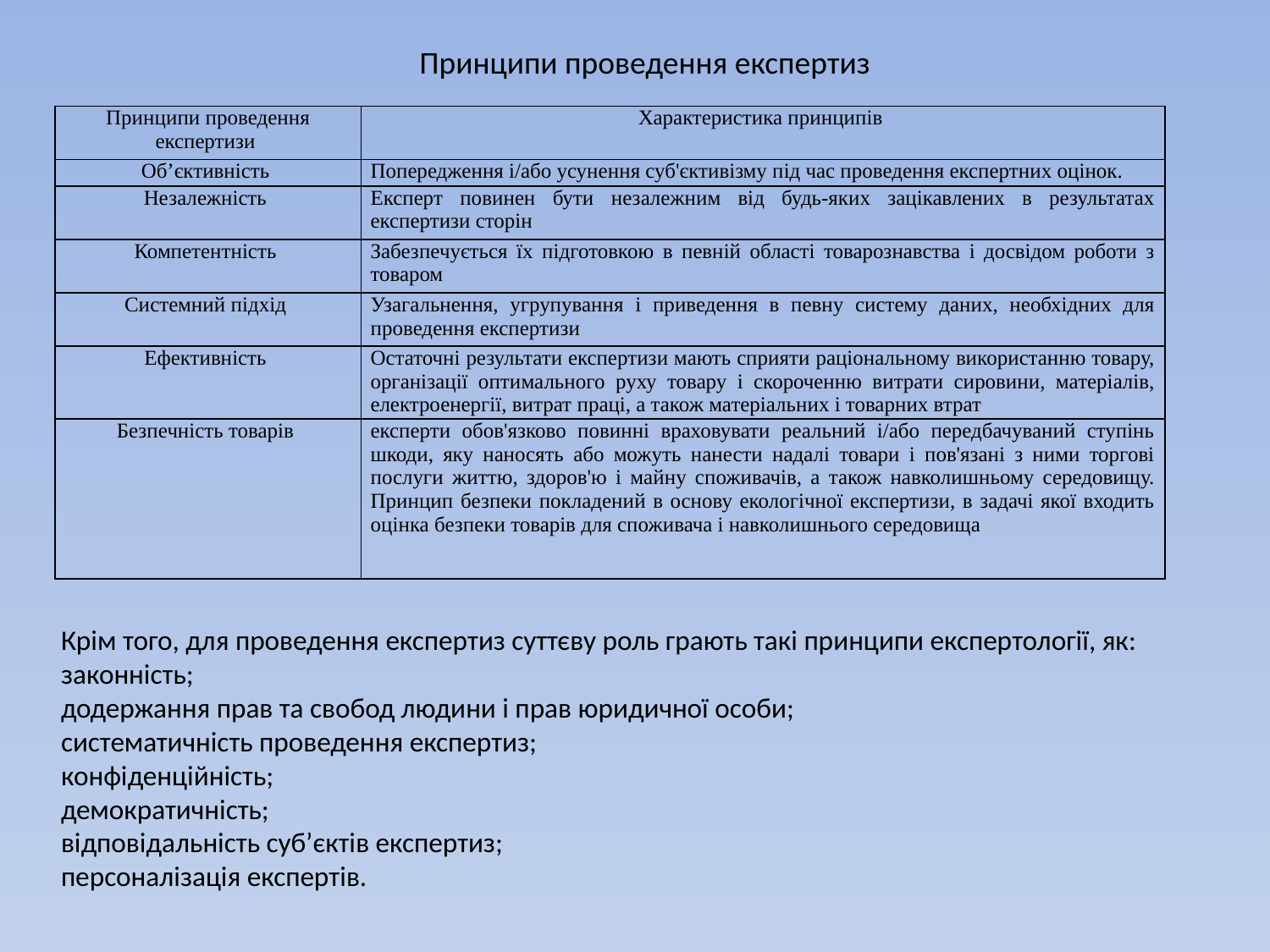

Принципи проведення експертиз
| Принципи проведення експертизи | Характеристика принципів |
| --- | --- |
| Об’єктивність | Попередження і/або усунення суб'єктивізму під час проведення експертних оцінок. |
| Незалежність | Експерт повинен бути незалежним від будь-яких зацікавлених в результатах експертизи сторін |
| Компетентність | Забезпечується їх підготовкою в певній області товарознавства і досвідом роботи з товаром |
| Системний підхід | Узагальнення, угрупування і приведення в певну систему даних, необхідних для проведення експертизи |
| Ефективність | Остаточні результати експертизи мають сприяти раціональному використанню товару, організації оптимального руху товару і скороченню витрати сировини, матеріалів, електроенергії, витрат праці, а також матеріальних і товарних втрат |
| Безпечність товарів | експерти обов'язково повинні враховувати реальний і/або передбачуваний ступінь шкоди, яку наносять або можуть нанести надалі товари і пов'язані з ними торгові послуги життю, здоров'ю і майну споживачів, а також навколишньому середовищу. Принцип безпеки покладений в основу екологічної експертизи, в задачі якої входить оцінка безпеки товарів для споживача і навколишнього середовища |
Крім того, для проведення експертиз суттєву роль грають такі принципи експертології, як:
законність;
додержання прав та свобод людини і прав юридичної особи;
систематичність проведення експертиз;
конфіденційність;
демократичність;
відповідальність суб’єктів експертиз;
персоналізація експертів.